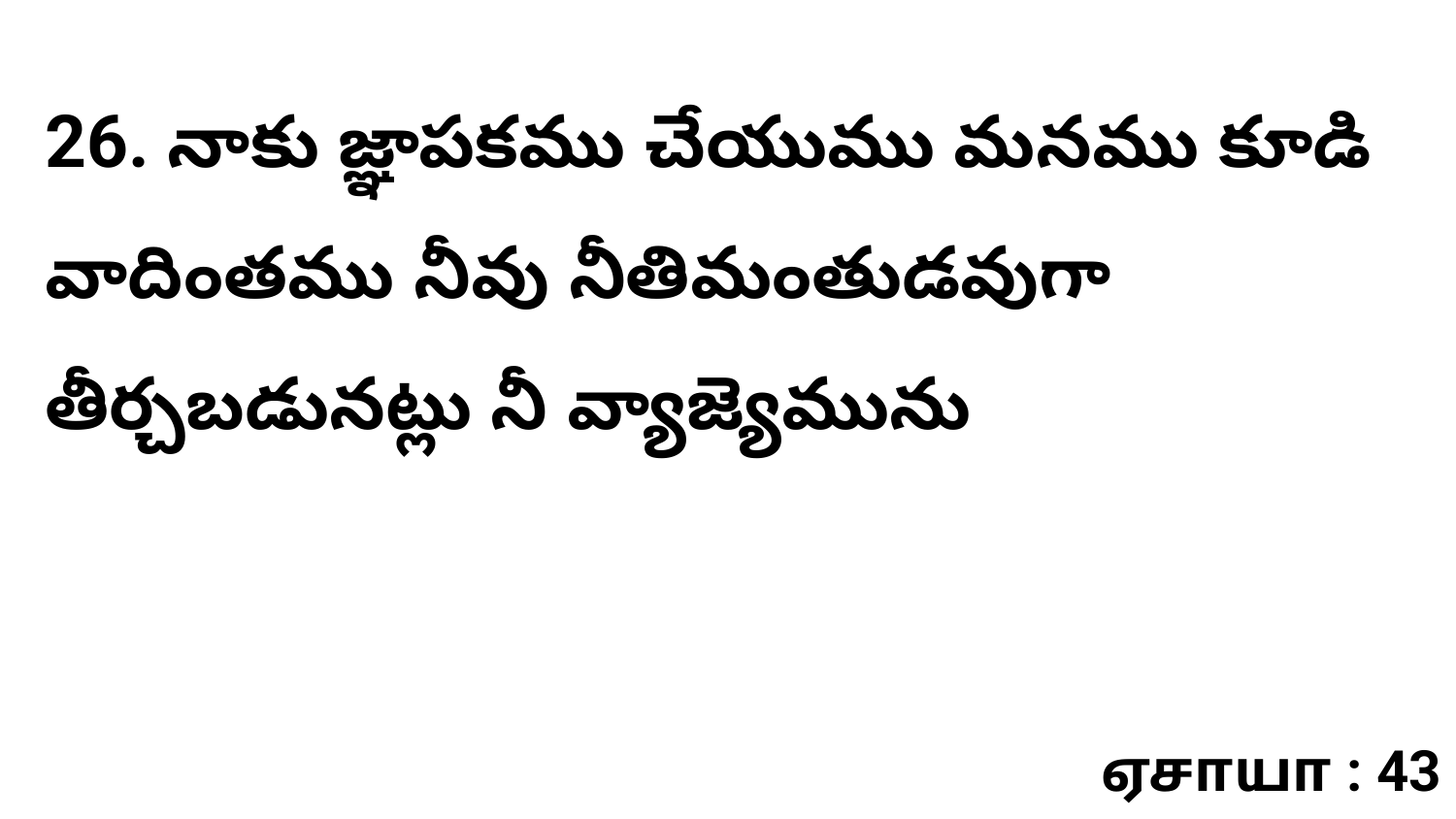

26. నాకు జ్ఞాపకము చేయుము మనము కూడి వాదింతము నీవు నీతిమంతుడవుగా తీర్చబడునట్లు నీ వ్యాజ్యెమును
ஏசாயா : 43